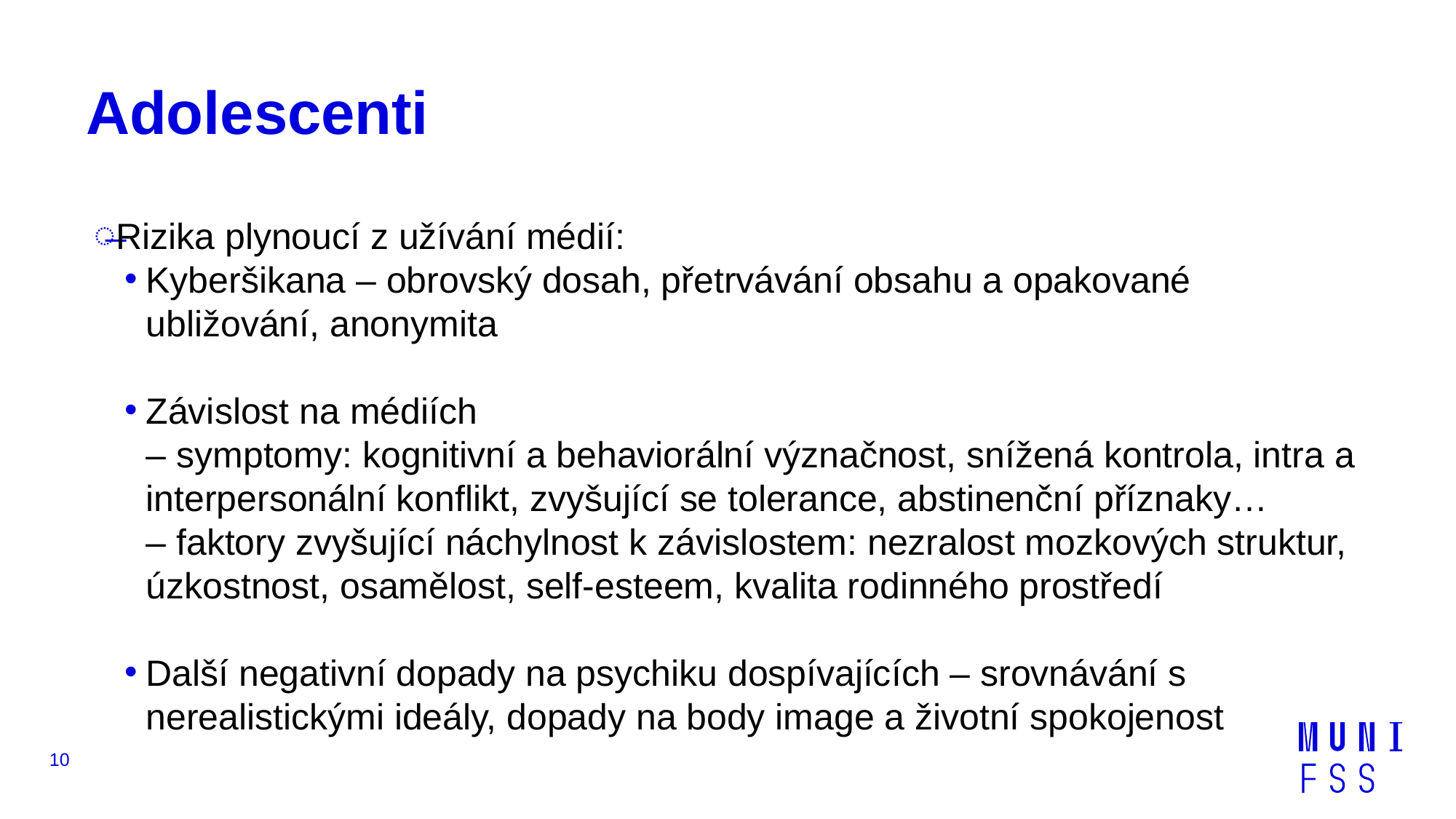

# Adolescenti
Rizika plynoucí z užívání médií:
Kyberšikana – obrovský dosah, přetrvávání obsahu a opakované ubližování, anonymita
Závislost na médiích
– symptomy: kognitivní a behaviorální význačnost, snížená kontrola, intra a interpersonální konflikt, zvyšující se tolerance, abstinenční příznaky…
– faktory zvyšující náchylnost k závislostem: nezralost mozkových struktur, úzkostnost, osamělost, self-esteem, kvalita rodinného prostředí
Další negativní dopady na psychiku dospívajících – srovnávání s nerealistickými ideály, dopady na body image a životní spokojenost

10